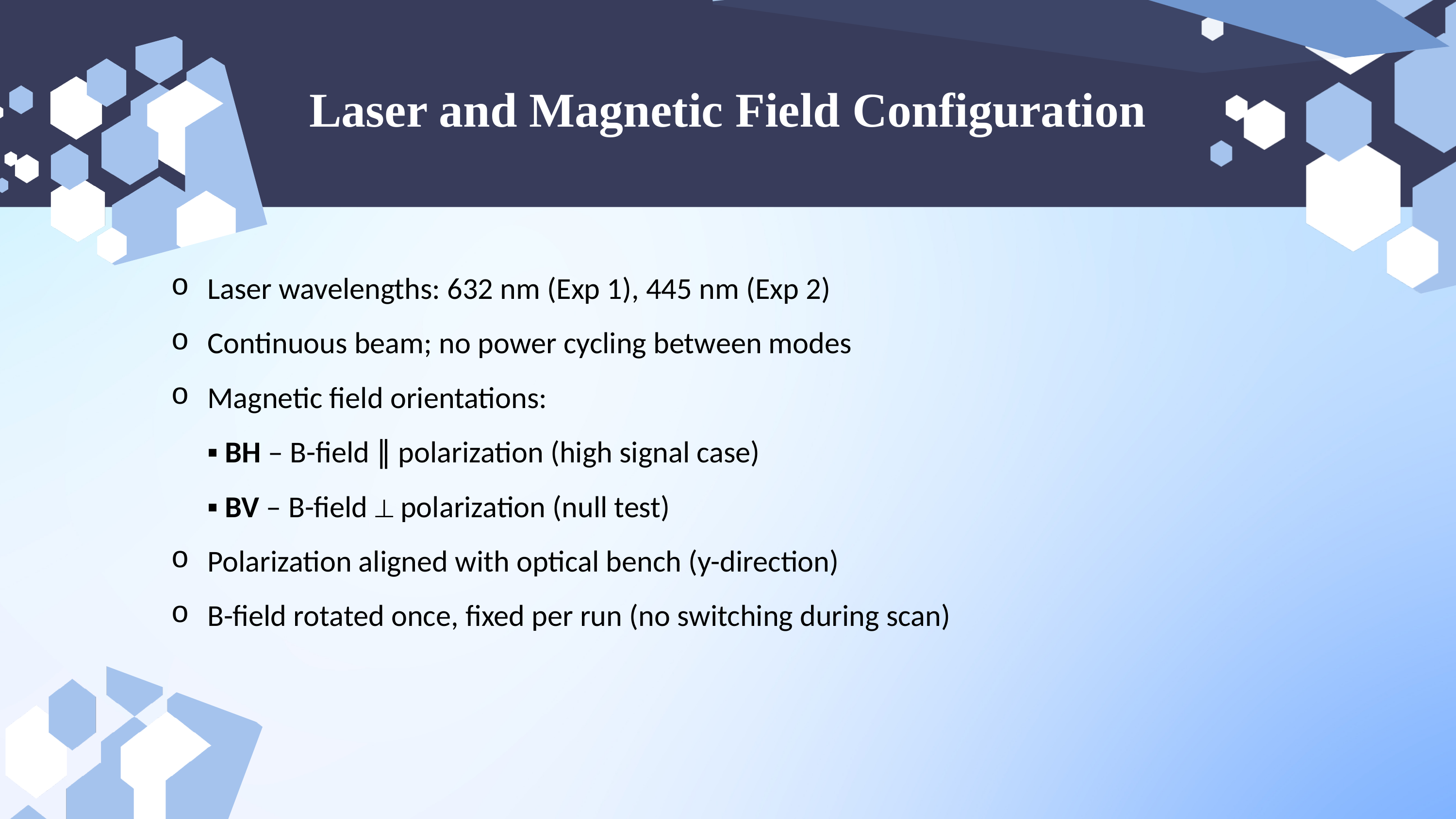

Laser and Magnetic Field Configuration

Laser wavelengths: 632 nm (Exp 1), 445 nm (Exp 2)
Continuous beam; no power cycling between modes
Magnetic field orientations:
▪ BH – B-field ∥ polarization (high signal case)
▪ BV – B-field ⟂ polarization (null test)
Polarization aligned with optical bench (y-direction)
B-field rotated once, fixed per run (no switching during scan)